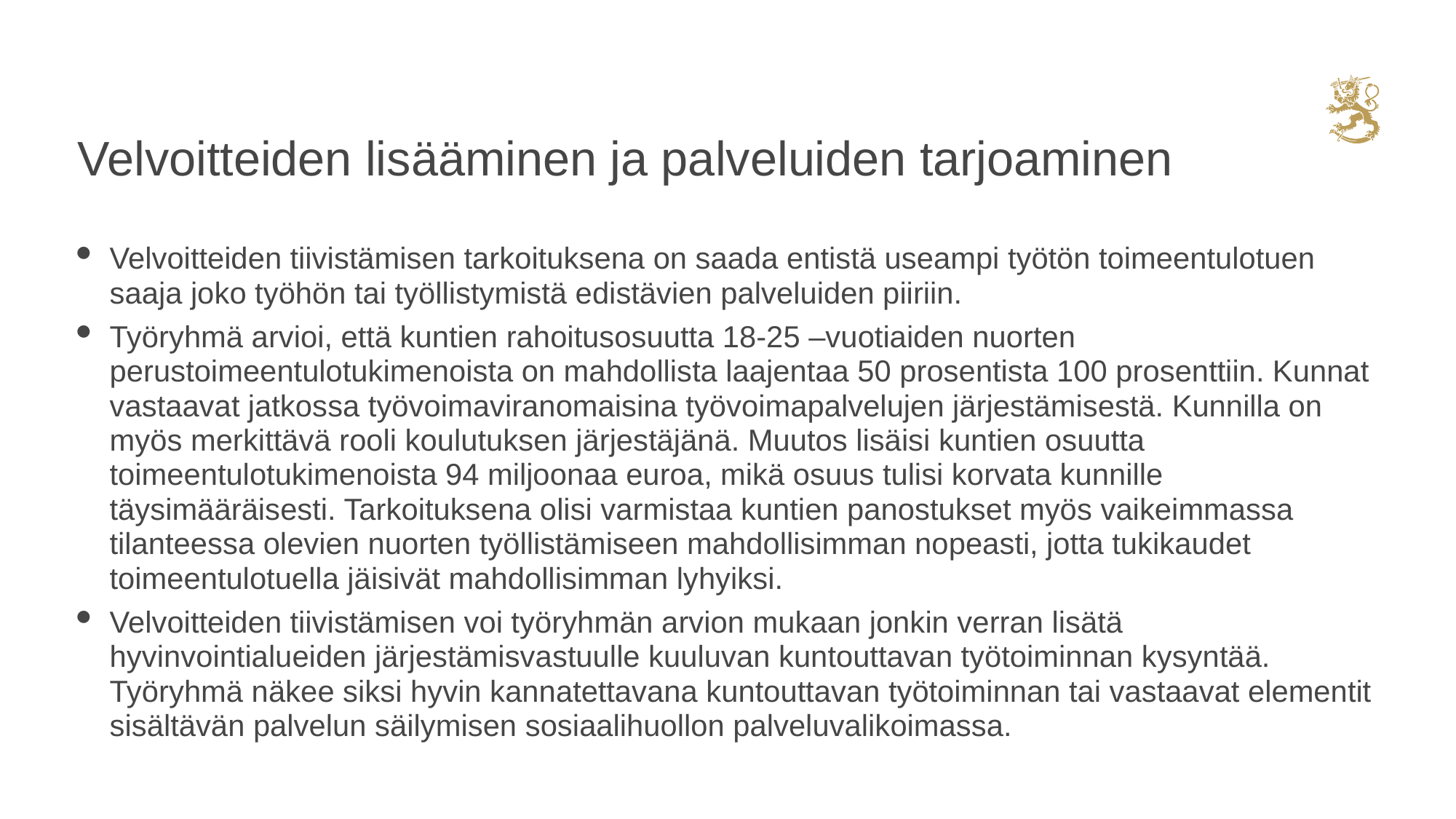

# Velvoitteiden lisääminen ja palveluiden tarjoaminen
Velvoitteiden tiivistämisen tarkoituksena on saada entistä useampi työtön toimeentulotuen saaja joko työhön tai työllistymistä edistävien palveluiden piiriin.
Työryhmä arvioi, että kuntien rahoitusosuutta 18-25 –vuotiaiden nuorten perustoimeentulotukimenoista on mahdollista laajentaa 50 prosentista 100 prosenttiin. Kunnat vastaavat jatkossa työvoimaviranomaisina työvoimapalvelujen järjestämisestä. Kunnilla on myös merkittävä rooli koulutuksen järjestäjänä. Muutos lisäisi kuntien osuutta toimeentulotukimenoista 94 miljoonaa euroa, mikä osuus tulisi korvata kunnille täysimääräisesti. Tarkoituksena olisi varmistaa kuntien panostukset myös vaikeimmassa tilanteessa olevien nuorten työllistämiseen mahdollisimman nopeasti, jotta tukikaudet toimeentulotuella jäisivät mahdollisimman lyhyiksi.
Velvoitteiden tiivistämisen voi työryhmän arvion mukaan jonkin verran lisätä hyvinvointialueiden järjestämisvastuulle kuuluvan kuntouttavan työtoiminnan kysyntää. Työryhmä näkee siksi hyvin kannatettavana kuntouttavan työtoiminnan tai vastaavat elementit sisältävän palvelun säilymisen sosiaalihuollon palveluvalikoimassa.